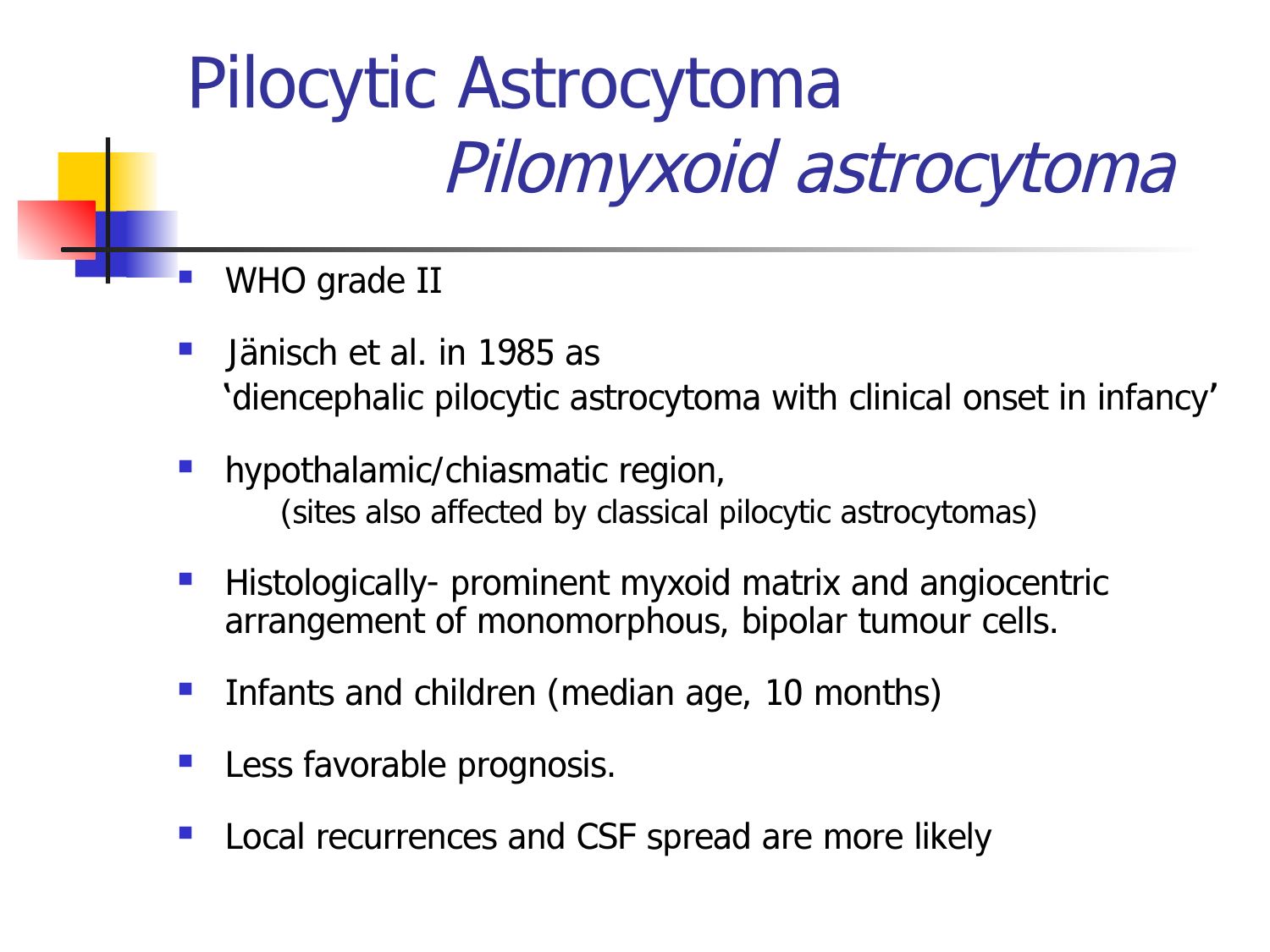

# Pilocytic Astrocytoma Pilomyxoid astrocytoma
WHO grade II

Jänisch et al. in 1985 as
	‘diencephalic pilocytic astrocytoma with clinical onset in infancy’

hypothalamic/chiasmatic region,
	(sites also affected by classical pilocytic astrocytomas)

Histologically- prominent myxoid matrix and angiocentric arrangement of monomorphous, bipolar tumour cells.

Infants and children (median age, 10 months)

Less favorable prognosis.

Local recurrences and CSF spread are more likely